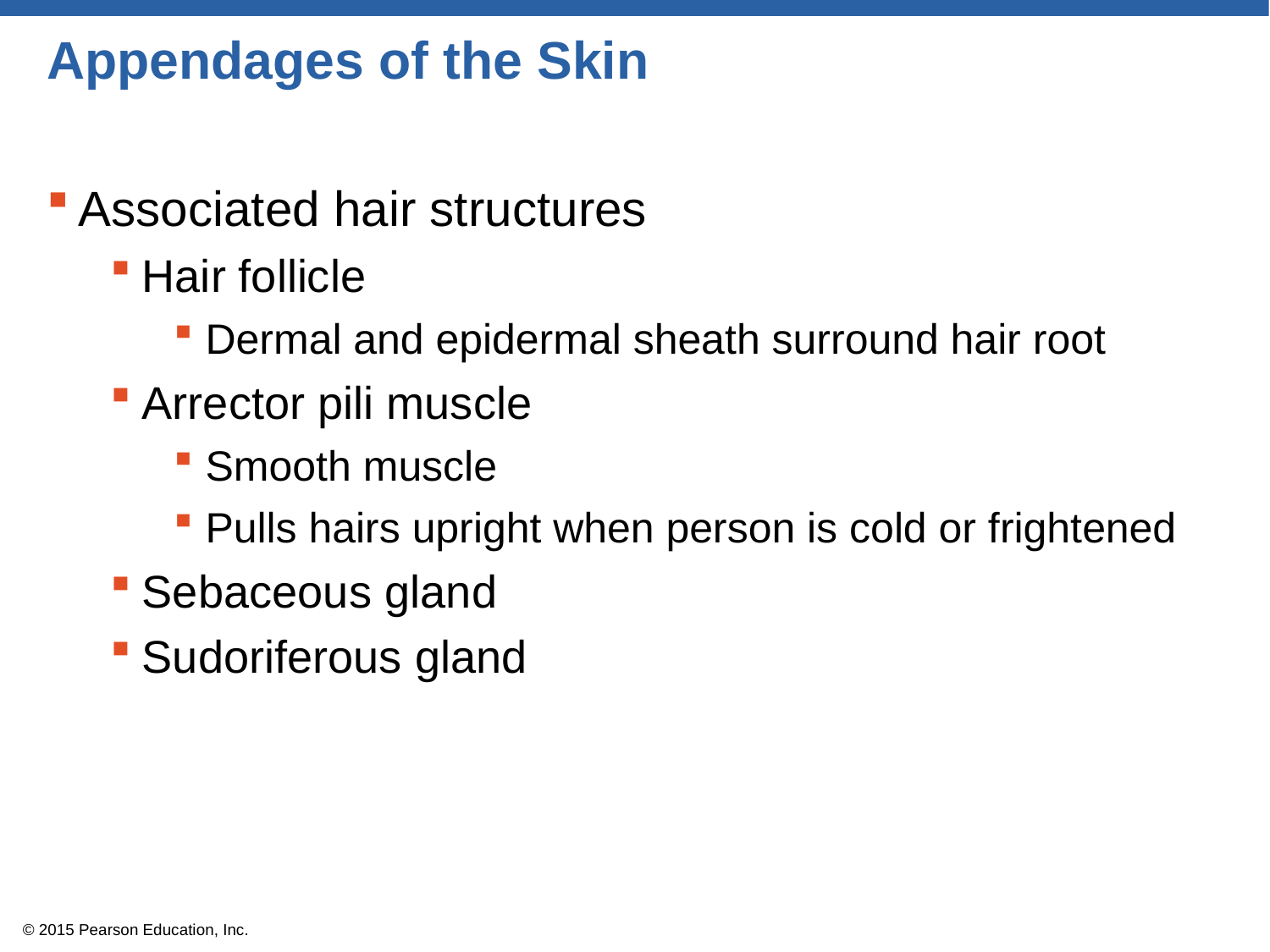

# Appendages of the Skin
Associated hair structures
Hair follicle
Dermal and epidermal sheath surround hair root
Arrector pili muscle
Smooth muscle
Pulls hairs upright when person is cold or frightened
Sebaceous gland
Sudoriferous gland
© 2015 Pearson Education, Inc.